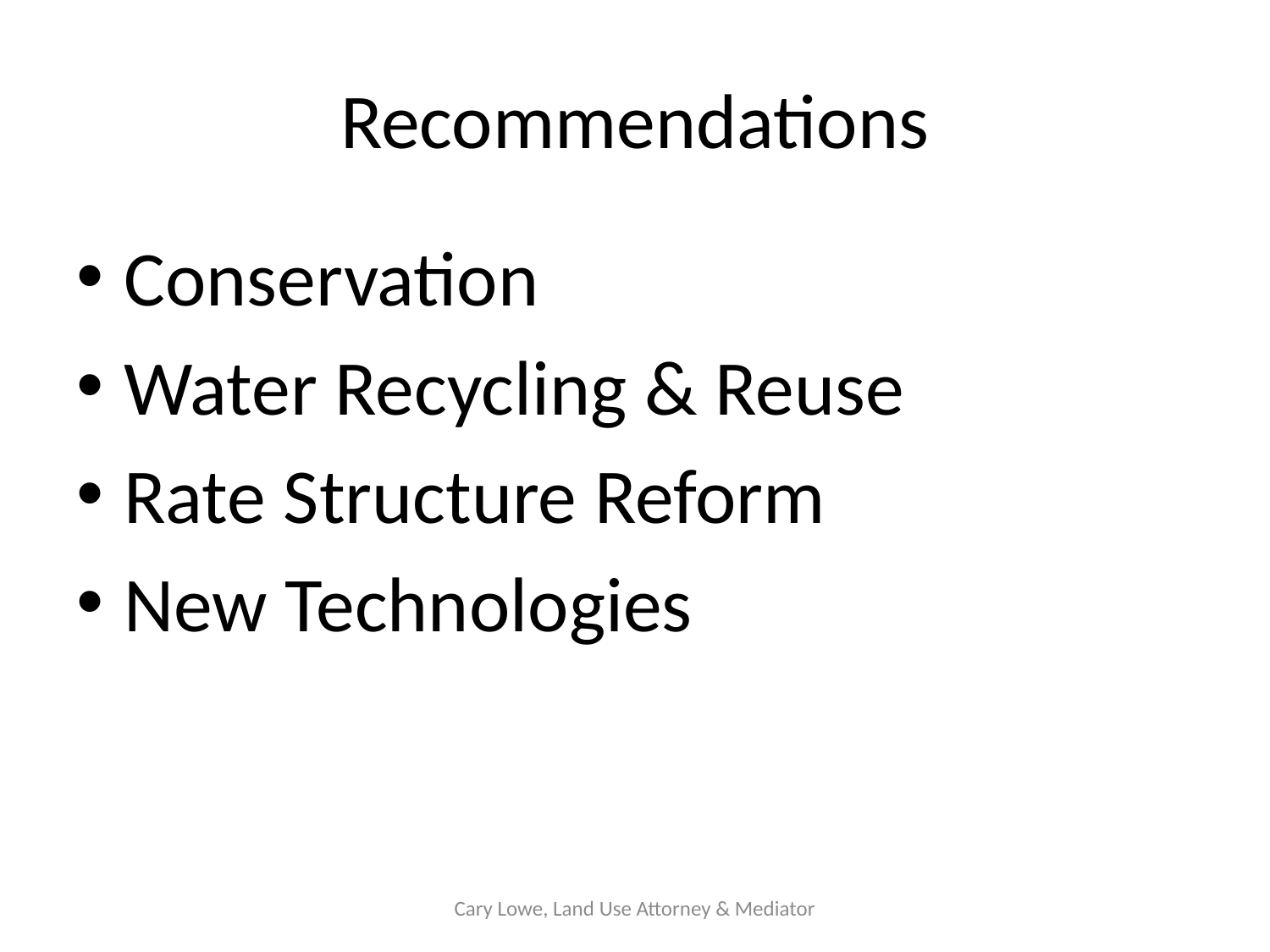

# Recommendations
Conservation
Water Recycling & Reuse
Rate Structure Reform
New Technologies
Cary Lowe, Land Use Attorney & Mediator